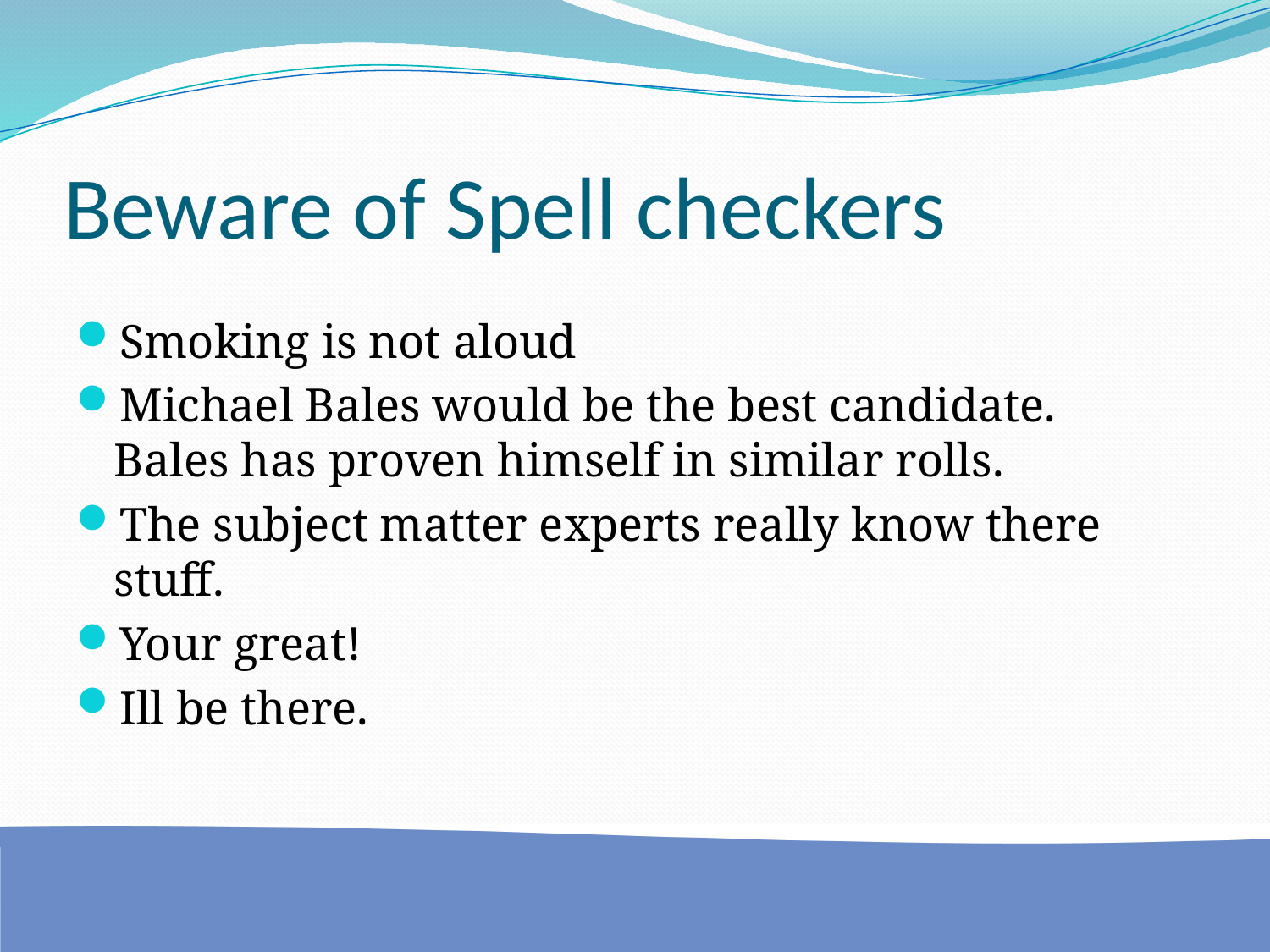

# Beware of Spell checkers
Smoking is not aloud
Michael Bales would be the best candidate.  Bales has proven himself in similar rolls.
The subject matter experts really know there stuff.
Your great!
Ill be there.